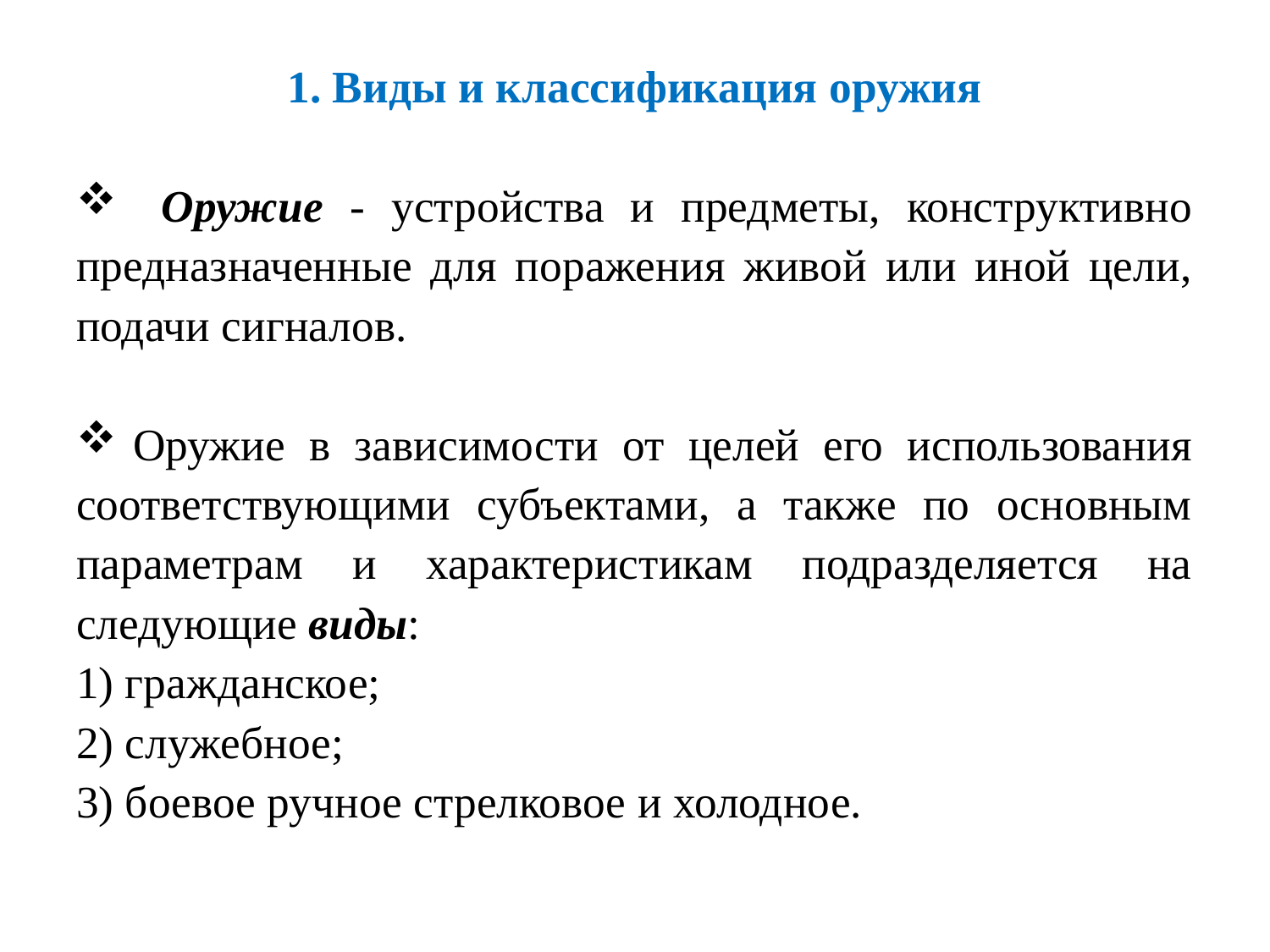

1. Виды и классификация оружия

  Оружие - устройства и предметы, конструктивно предназначенные для поражения живой или иной цели, подачи сигналов.

 Оружие в зависимости от целей его использования соответствующими субъектами, а также по основным параметрам и характеристикам подразделяется на следующие виды:
1) гражданское;
2) служебное;
3) боевое ручное стрелковое и холодное.